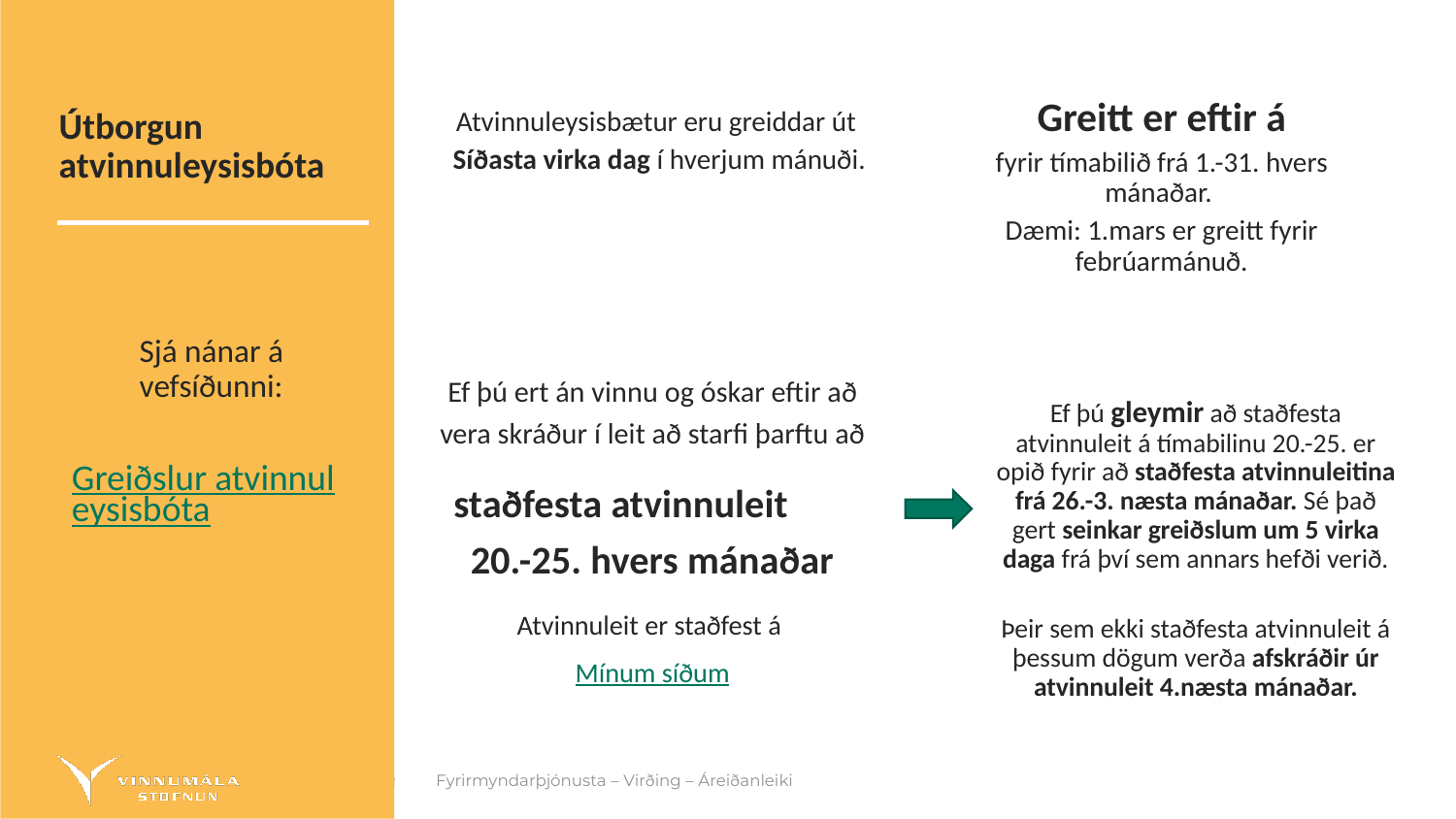

Greitt er eftir á
fyrir tímabilið frá 1.-31. hvers mánaðar.
Dæmi: 1.mars er greitt fyrir febrúarmánuð.
# Útborgun atvinnuleysisbóta
Atvinnuleysisbætur eru greiddar út
Síðasta virka dag í hverjum mánuði.

Sjá nánar á vefsíðunni:

Greiðslur atvinnuleysisbóta

Ef þú gleymir að staðfesta atvinnuleit á tímabilinu 20.-25. er opið fyrir að staðfesta atvinnuleitina frá 26.-3. næsta mánaðar. Sé það gert seinkar greiðslum um 5 virka daga frá því sem annars hefði verið.

Þeir sem ekki staðfesta atvinnuleit á þessum dögum verða afskráðir úr atvinnuleit 4.næsta mánaðar.
Ef þú ert án vinnu og óskar eftir að vera skráður í leit að starfi þarftu að
staðfesta atvinnuleit        20.-25. hvers mánaðar
Atvinnuleit er staðfest á
Mínum síðum